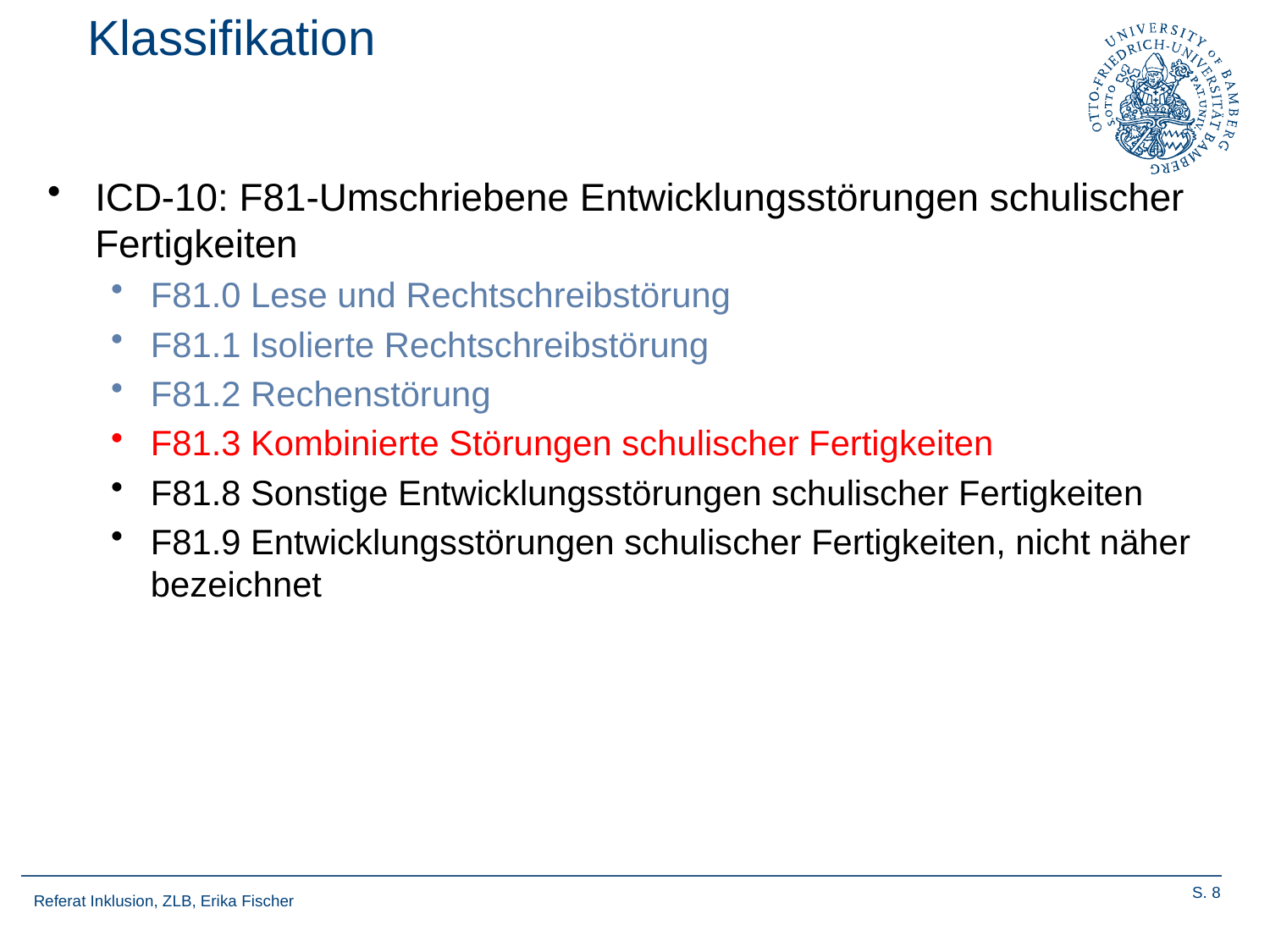

# Klassifikation
ICD-10: F81-Umschriebene Entwicklungsstörungen schulischer Fertigkeiten
F81.0 Lese und Rechtschreibstörung
F81.1 Isolierte Rechtschreibstörung
F81.2 Rechenstörung
F81.3 Kombinierte Störungen schulischer Fertigkeiten
F81.8 Sonstige Entwicklungsstörungen schulischer Fertigkeiten
F81.9 Entwicklungsstörungen schulischer Fertigkeiten, nicht näher bezeichnet